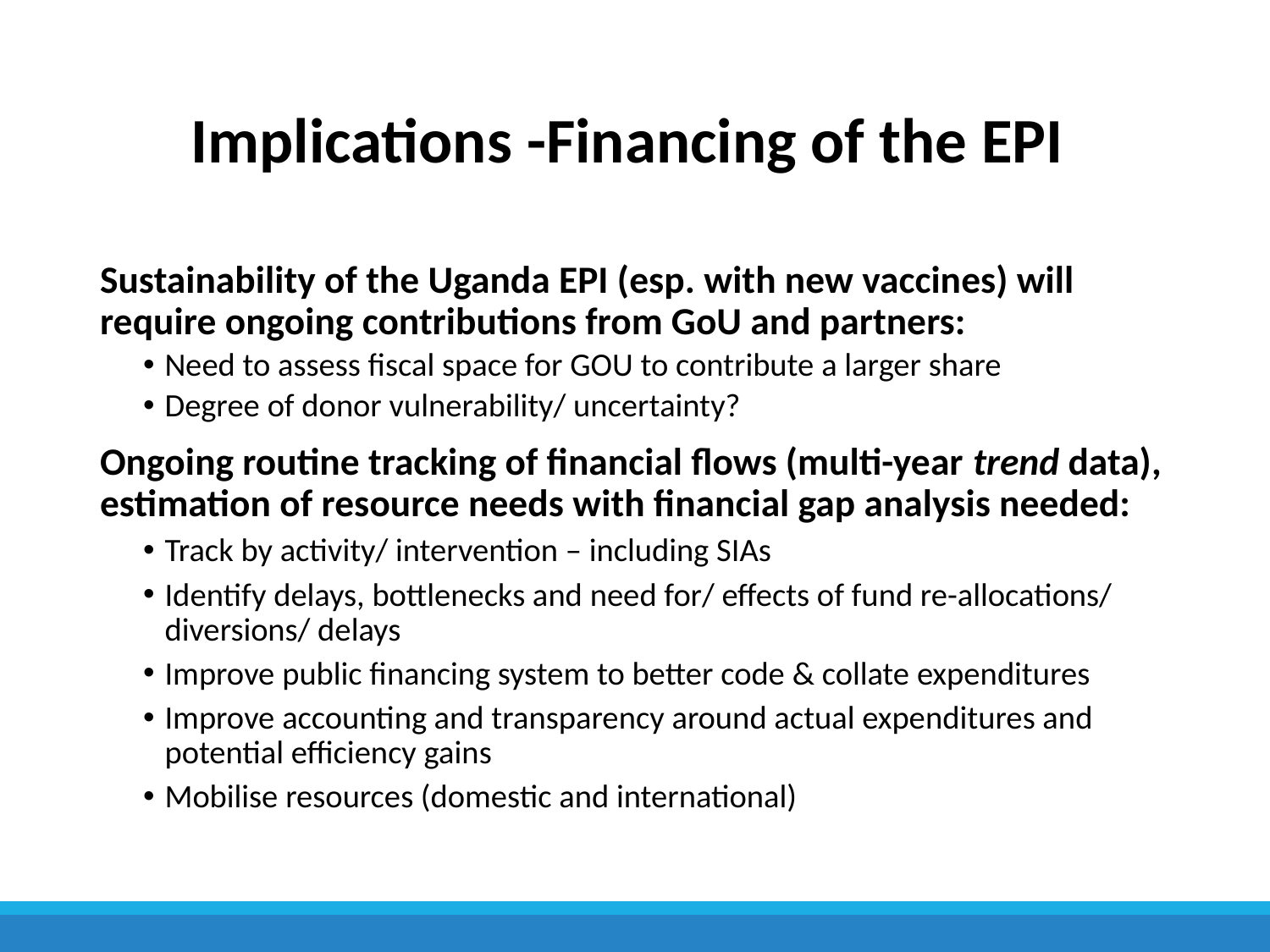

# Implications -Financing of the EPI
Sustainability of the Uganda EPI (esp. with new vaccines) will require ongoing contributions from GoU and partners:
Need to assess fiscal space for GOU to contribute a larger share
Degree of donor vulnerability/ uncertainty?
Ongoing routine tracking of financial flows (multi-year trend data), estimation of resource needs with financial gap analysis needed:
Track by activity/ intervention – including SIAs
Identify delays, bottlenecks and need for/ effects of fund re-allocations/ diversions/ delays
Improve public financing system to better code & collate expenditures
Improve accounting and transparency around actual expenditures and potential efficiency gains
Mobilise resources (domestic and international)